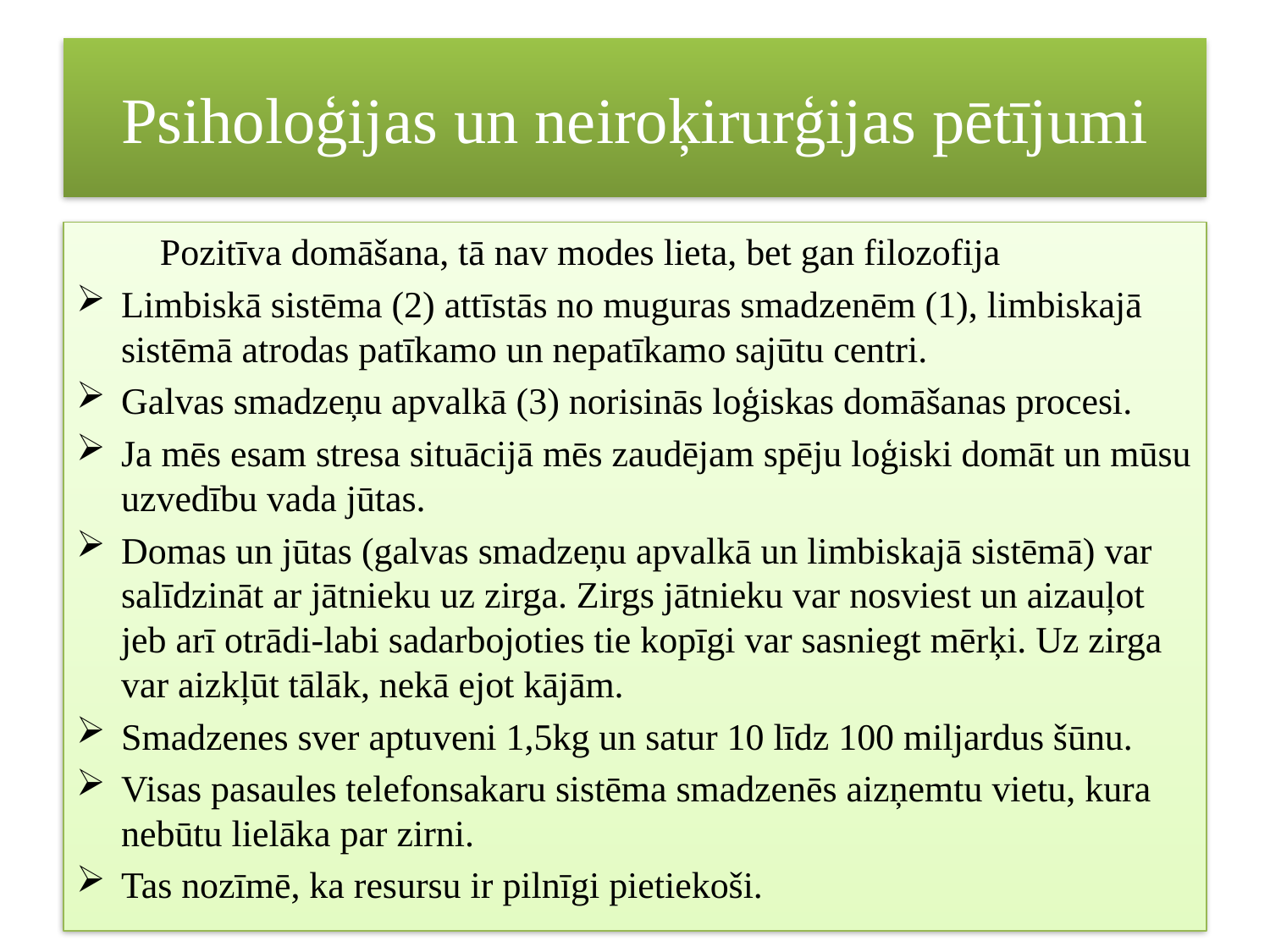

# Psiholoģijas un neiroķirurģijas pētījumi
	Pozitīva domāšana, tā nav modes lieta, bet gan filozofija
Limbiskā sistēma (2) attīstās no muguras smadzenēm (1), limbiskajā sistēmā atrodas patīkamo un nepatīkamo sajūtu centri.
Galvas smadzeņu apvalkā (3) norisinās loģiskas domāšanas procesi.
Ja mēs esam stresa situācijā mēs zaudējam spēju loģiski domāt un mūsu uzvedību vada jūtas.
Domas un jūtas (galvas smadzeņu apvalkā un limbiskajā sistēmā) var salīdzināt ar jātnieku uz zirga. Zirgs jātnieku var nosviest un aizauļot jeb arī otrādi-labi sadarbojoties tie kopīgi var sasniegt mērķi. Uz zirga var aizkļūt tālāk, nekā ejot kājām.
Smadzenes sver aptuveni 1,5kg un satur 10 līdz 100 miljardus šūnu.
Visas pasaules telefonsakaru sistēma smadzenēs aizņemtu vietu, kura nebūtu lielāka par zirni.
Tas nozīmē, ka resursu ir pilnīgi pietiekoši.
13